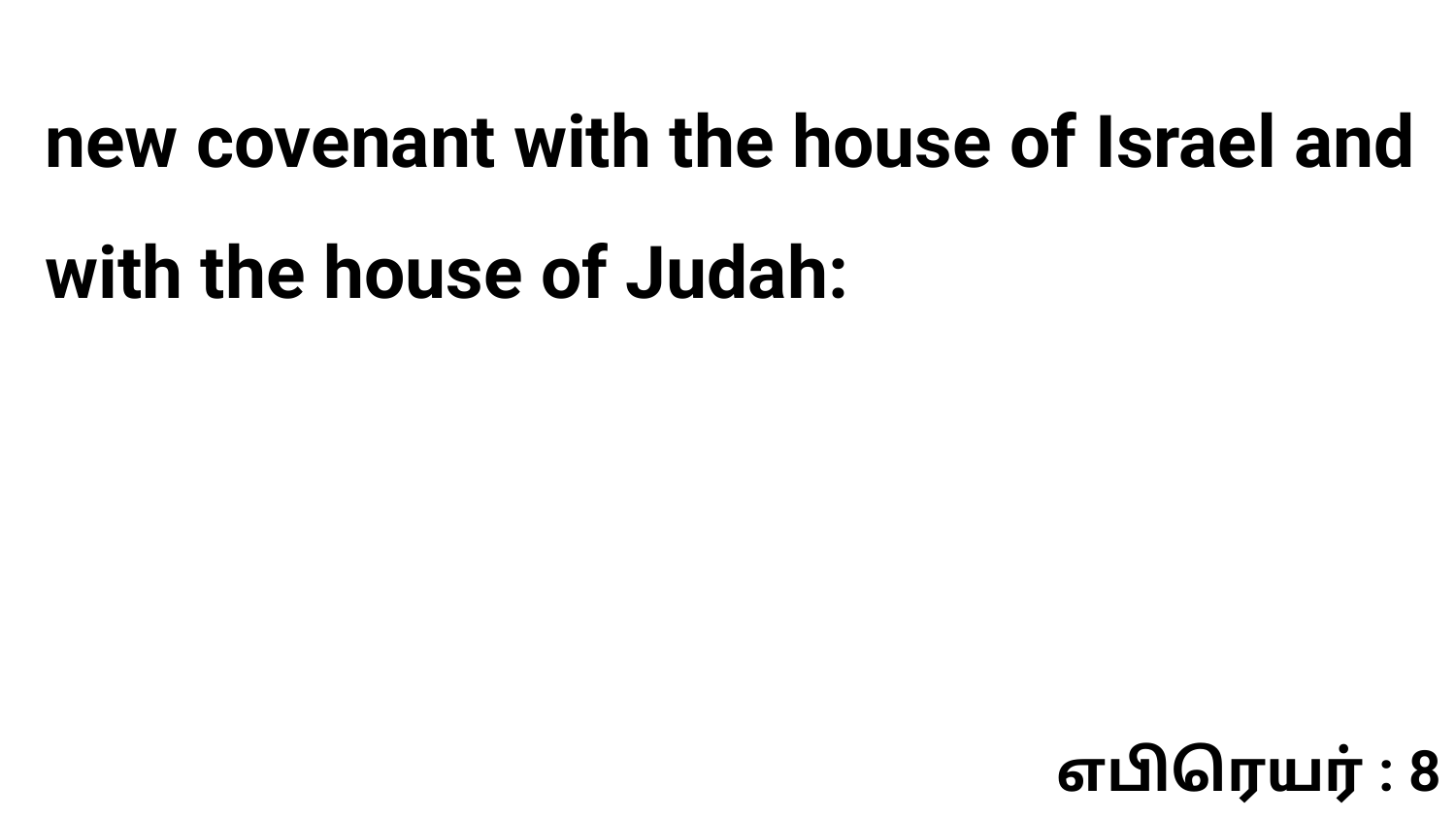

new covenant with the house of Israel and with the house of Judah:
எபிரெயர் : 8